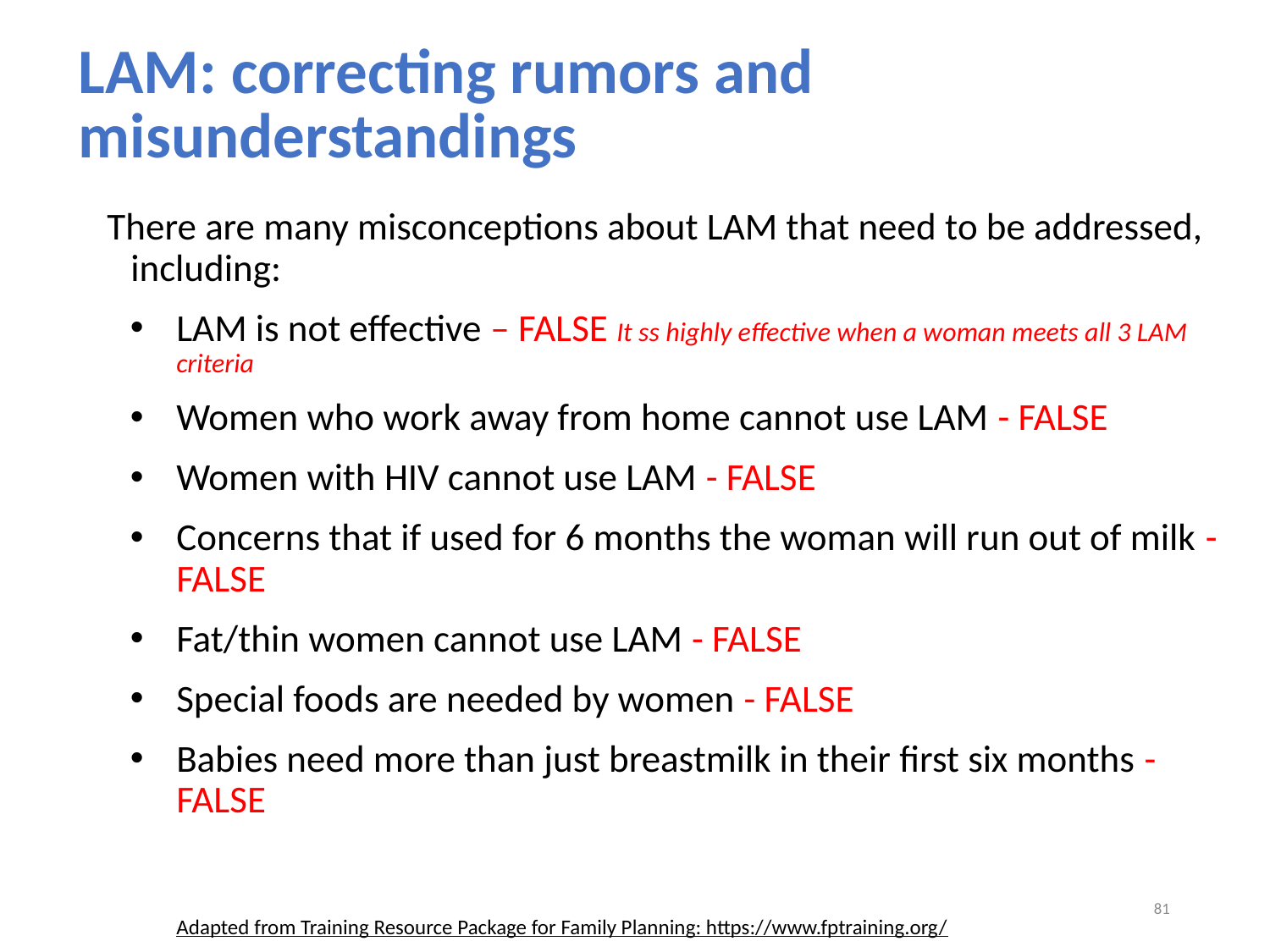

LAM: correcting rumors and misunderstandings
There are many misconceptions about LAM that need to be addressed, including:
LAM is not effective – FALSE It ss highly effective when a woman meets all 3 LAM criteria
Women who work away from home cannot use LAM - FALSE
Women with HIV cannot use LAM - FALSE
Concerns that if used for 6 months the woman will run out of milk - FALSE
Fat/thin women cannot use LAM - FALSE
Special foods are needed by women - FALSE
Babies need more than just breastmilk in their first six months - FALSE

81
Adapted from Training Resource Package for Family Planning: https://www.fptraining.org/